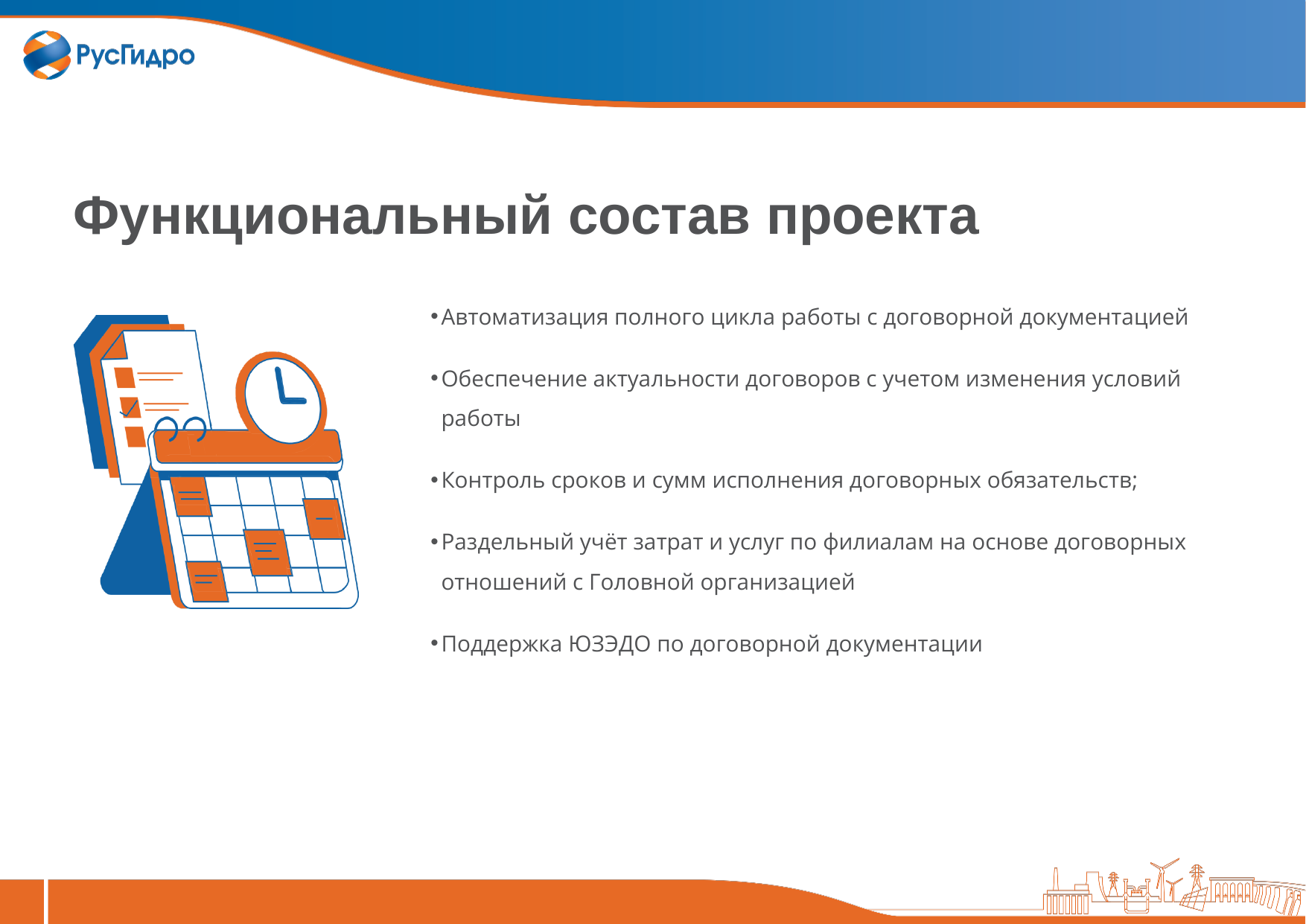

255/255/255

Функциональный состав проекта

Автоматизация полного цикла работы с договорной документацией
Обеспечение актуальности договоров с учетом изменения условий работы
Контроль сроков и сумм исполнения договорных обязательств;
Раздельный учёт затрат и услуг по филиалам на основе договорных отношений с Головной организацией
Поддержка ЮЗЭДО по договорной документации